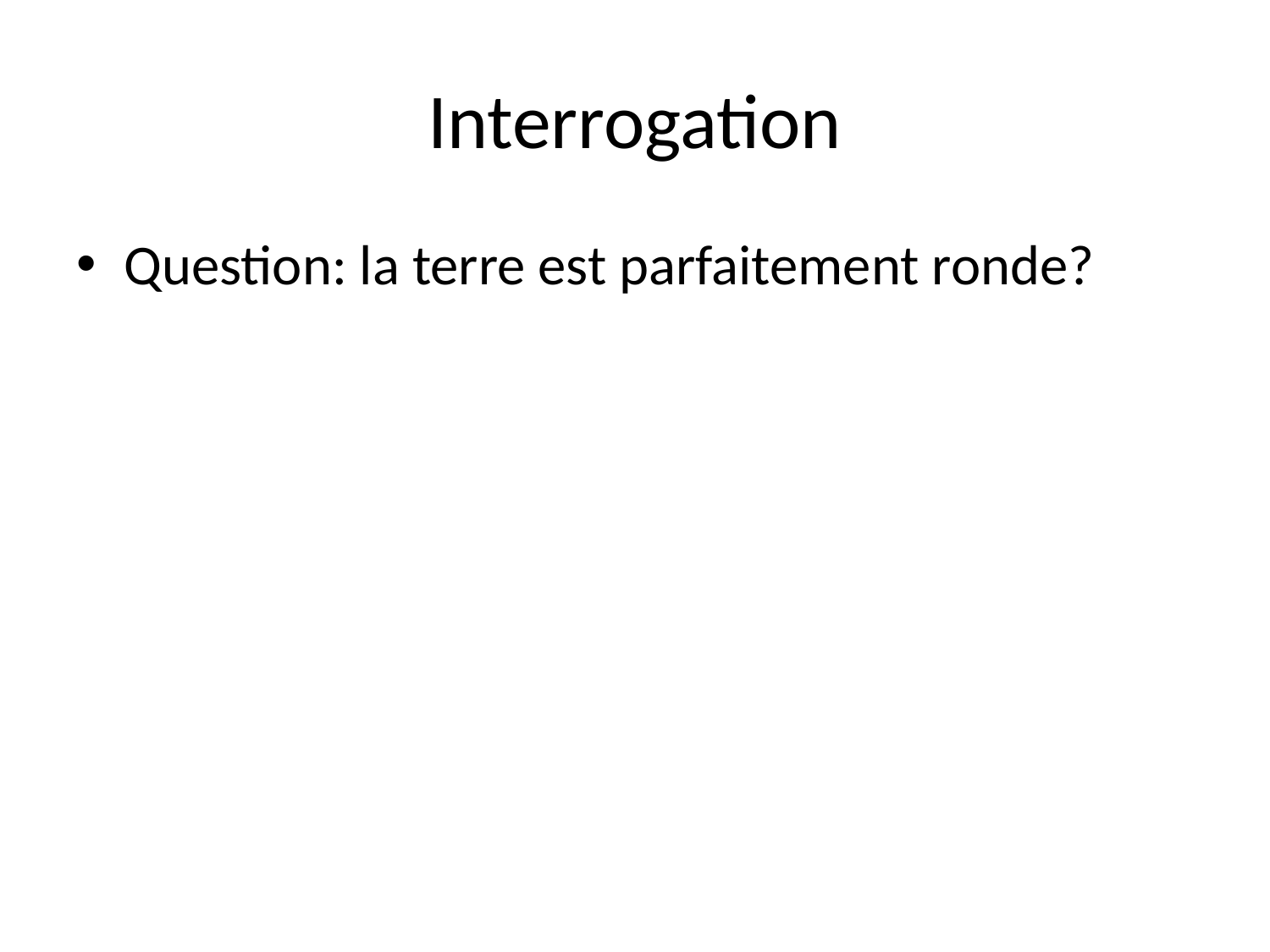

# Interrogation
Question: la terre est parfaitement ronde?